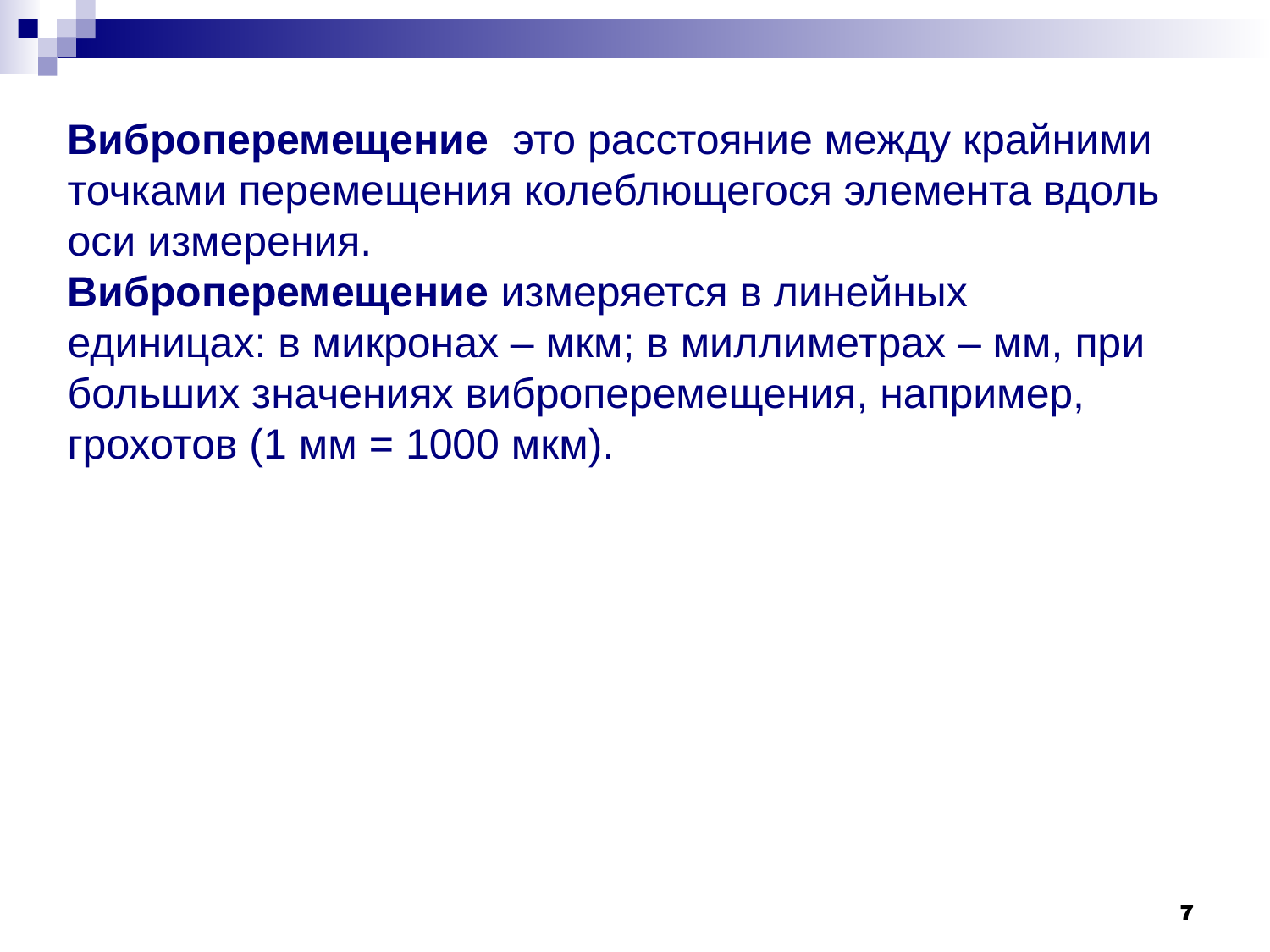

Виброперемещение  это расстояние между крайними точками перемещения колеблющегося элемента вдоль оси измерения.
Виброперемещение измеряется в линейных единицах: в микронах – мкм; в миллиметрах – мм, при больших значениях виброперемещения, например, грохотов (1 мм = 1000 мкм).
7